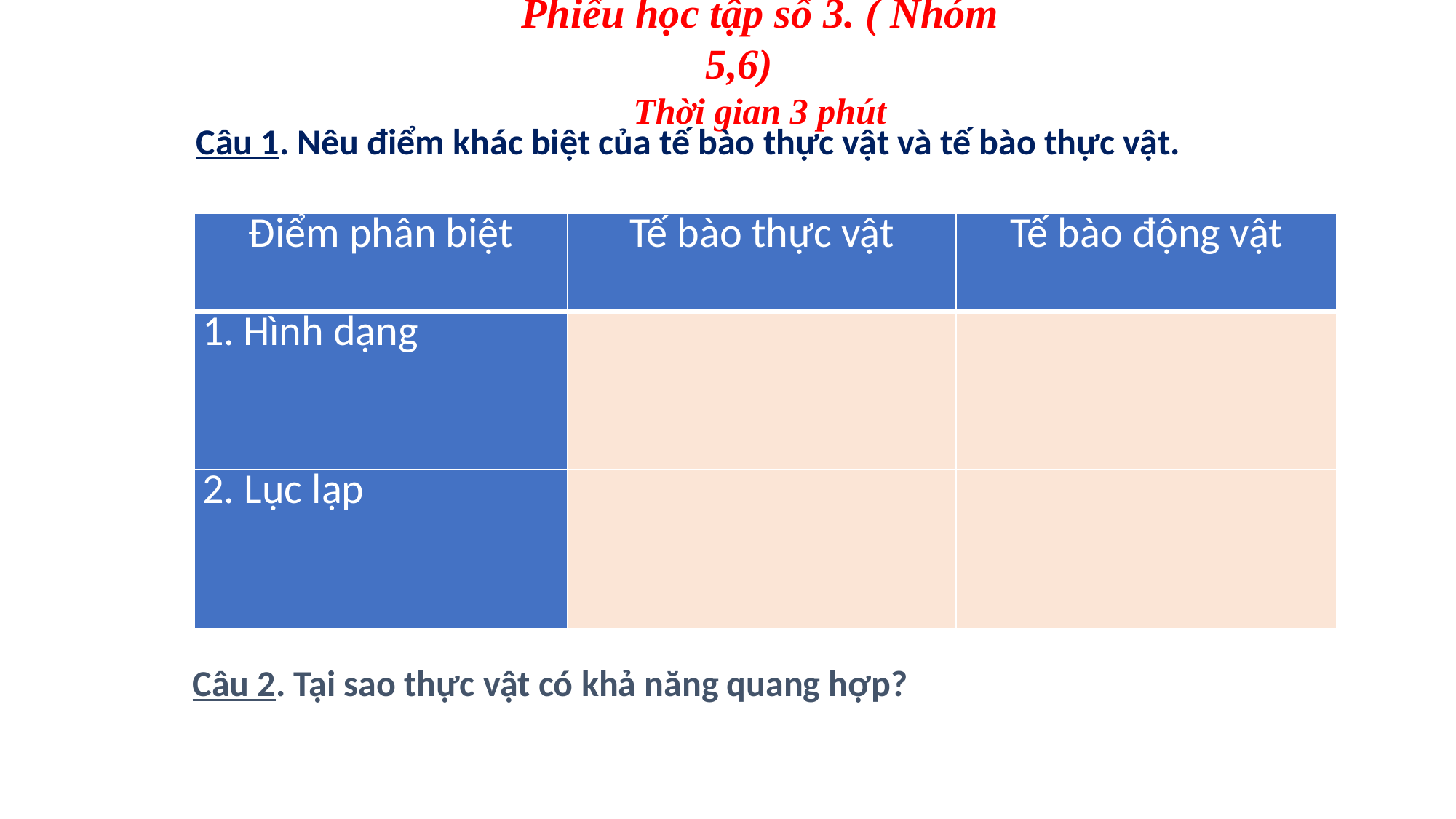

Phiếu học tập số 3. ( Nhóm 5,6)
Thời gian 3 phút
Câu 1. Nêu điểm khác biệt của tế bào thực vật và tế bào thực vật.
| Điểm phân biệt | Tế bào thực vật | Tế bào động vật |
| --- | --- | --- |
| Hình dạng |  |  |
| 2. Lục lạp |  |  |
Câu 2. Tại sao thực vật có khả năng quang hợp?